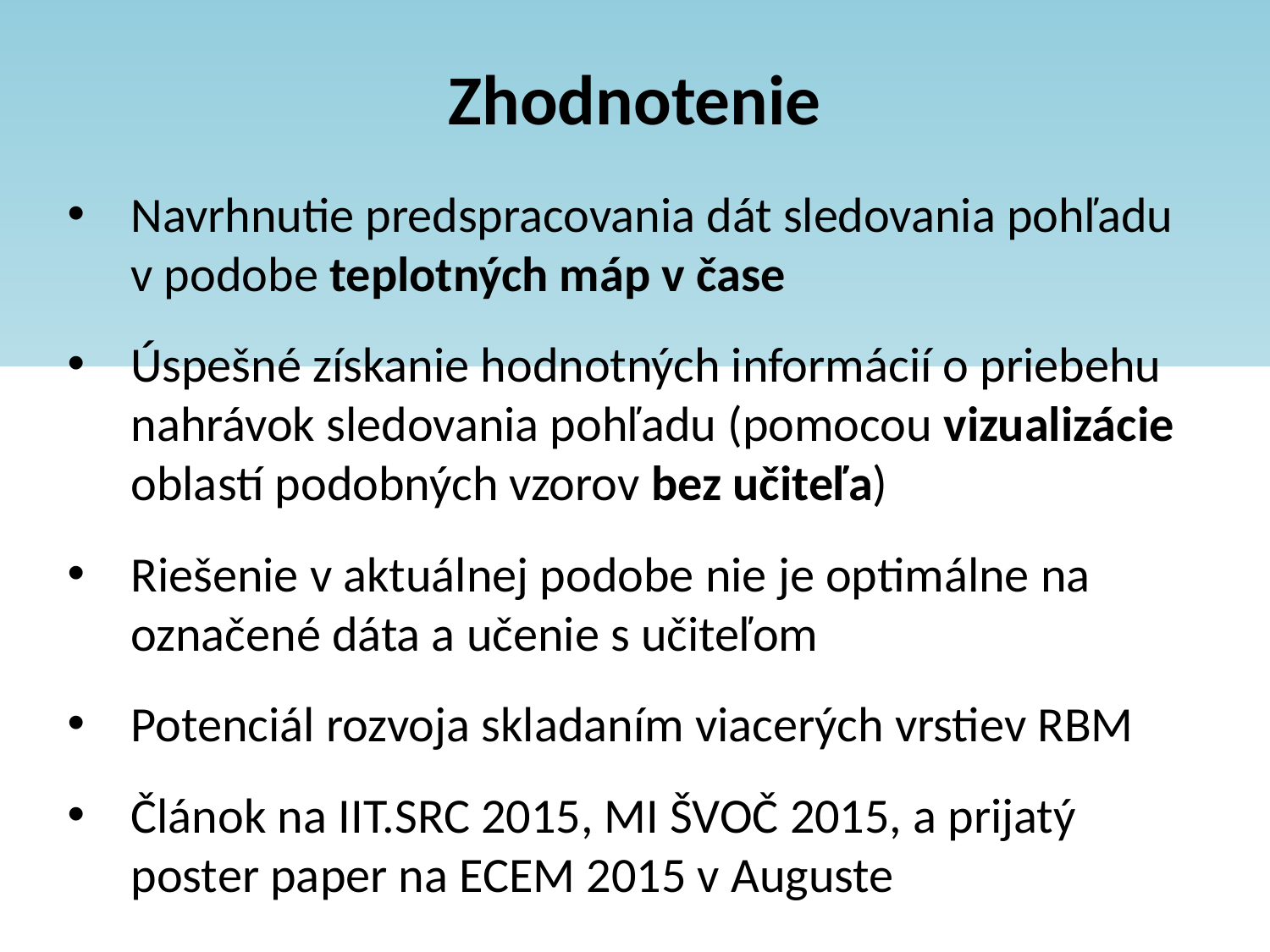

Zhodnotenie
Navrhnutie predspracovania dát sledovania pohľadu v podobe teplotných máp v čase
Úspešné získanie hodnotných informácií o priebehu nahrávok sledovania pohľadu (pomocou vizualizácie oblastí podobných vzorov bez učiteľa)
Riešenie v aktuálnej podobe nie je optimálne na označené dáta a učenie s učiteľom
Potenciál rozvoja skladaním viacerých vrstiev RBM
Článok na IIT.SRC 2015, MI ŠVOČ 2015, a prijatý poster paper na ECEM 2015 v Auguste